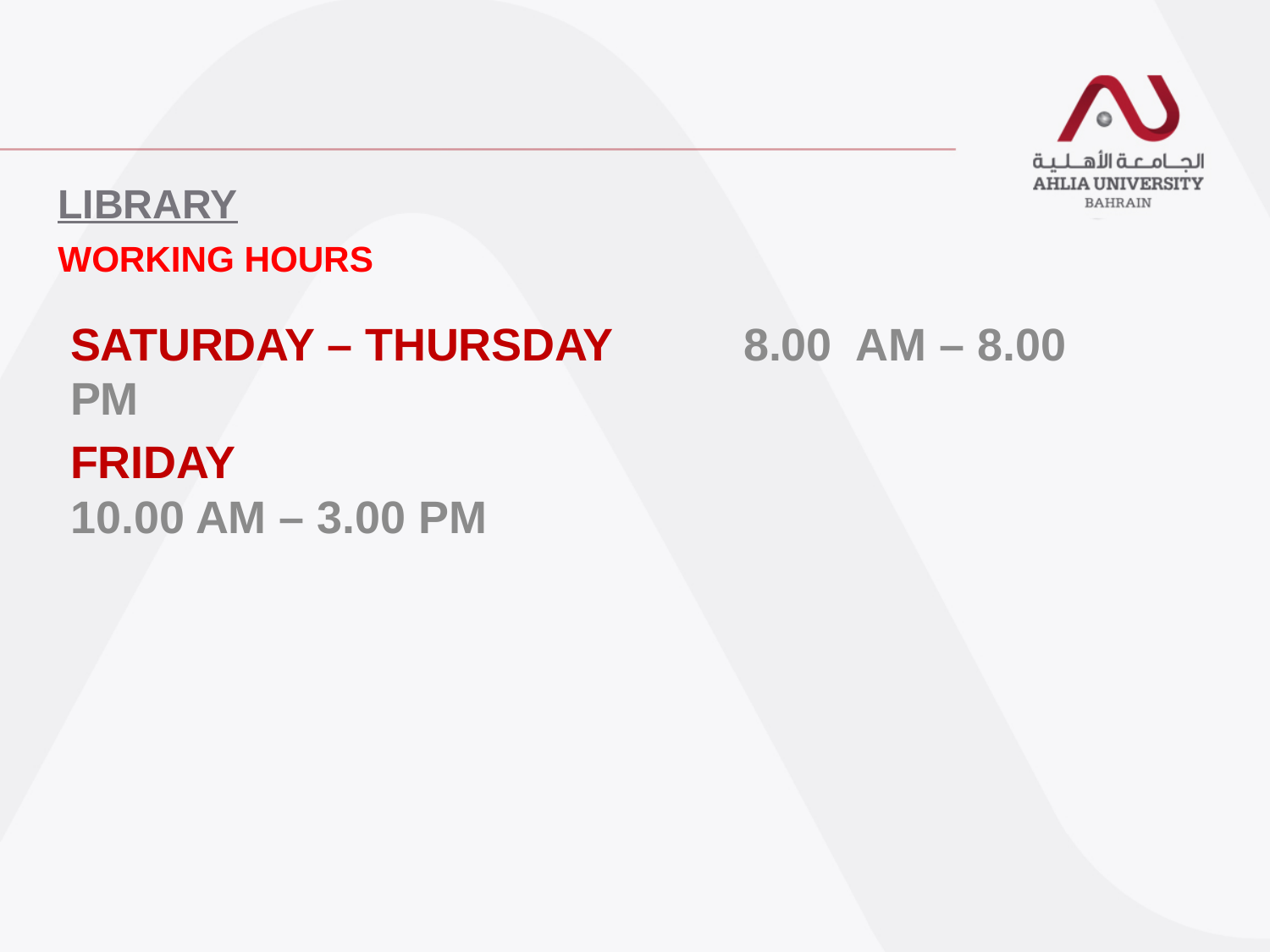

LIBRARY
WORKING HOURS

SATURDAY – THURSDAY	   8.00  AM – 8.00 PM
FRIDAY					             10.00 AM – 3.00 PM